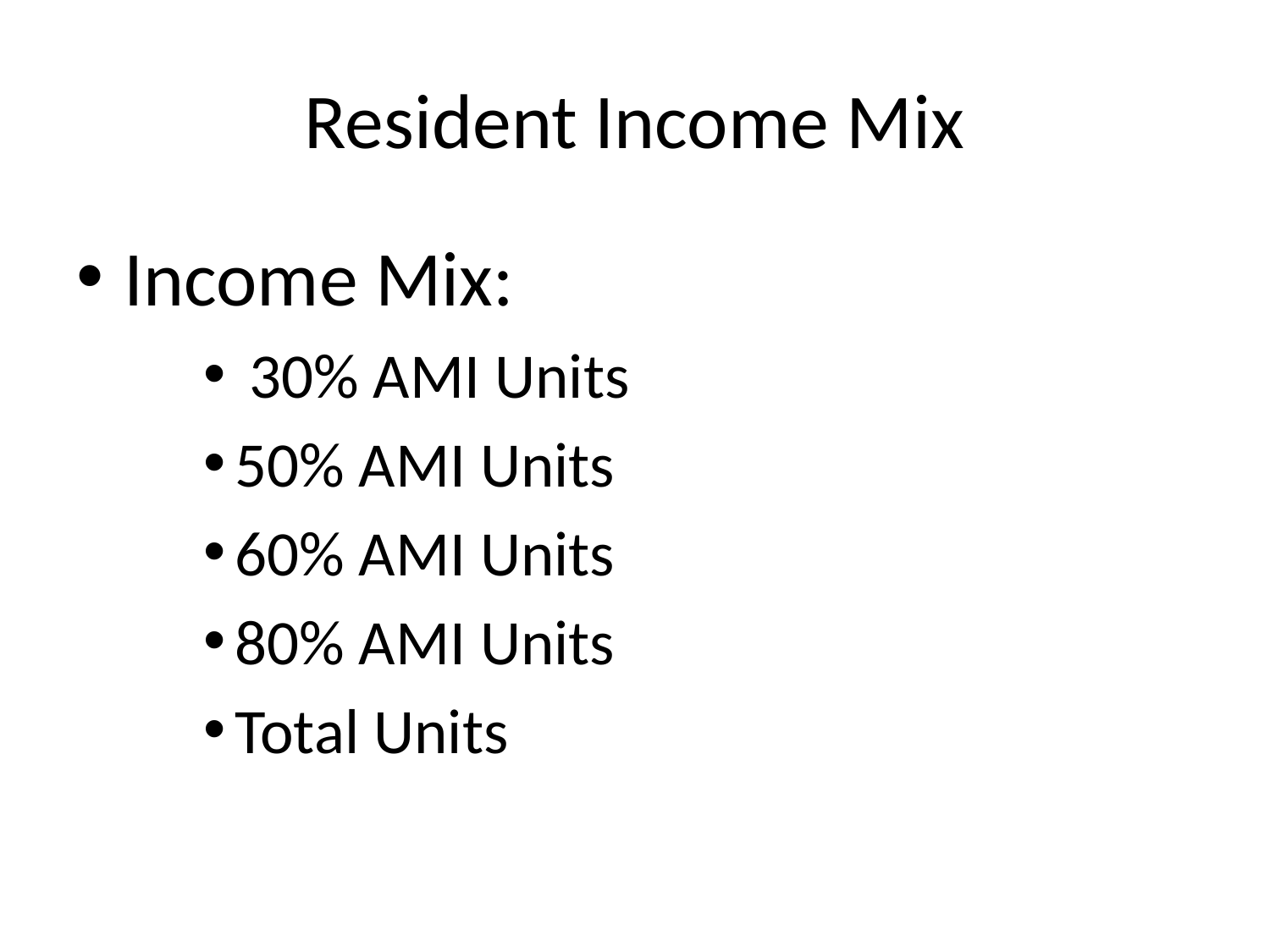

# Resident Income Mix
Income Mix:
 30% AMI Units
50% AMI Units
60% AMI Units
80% AMI Units
Total Units